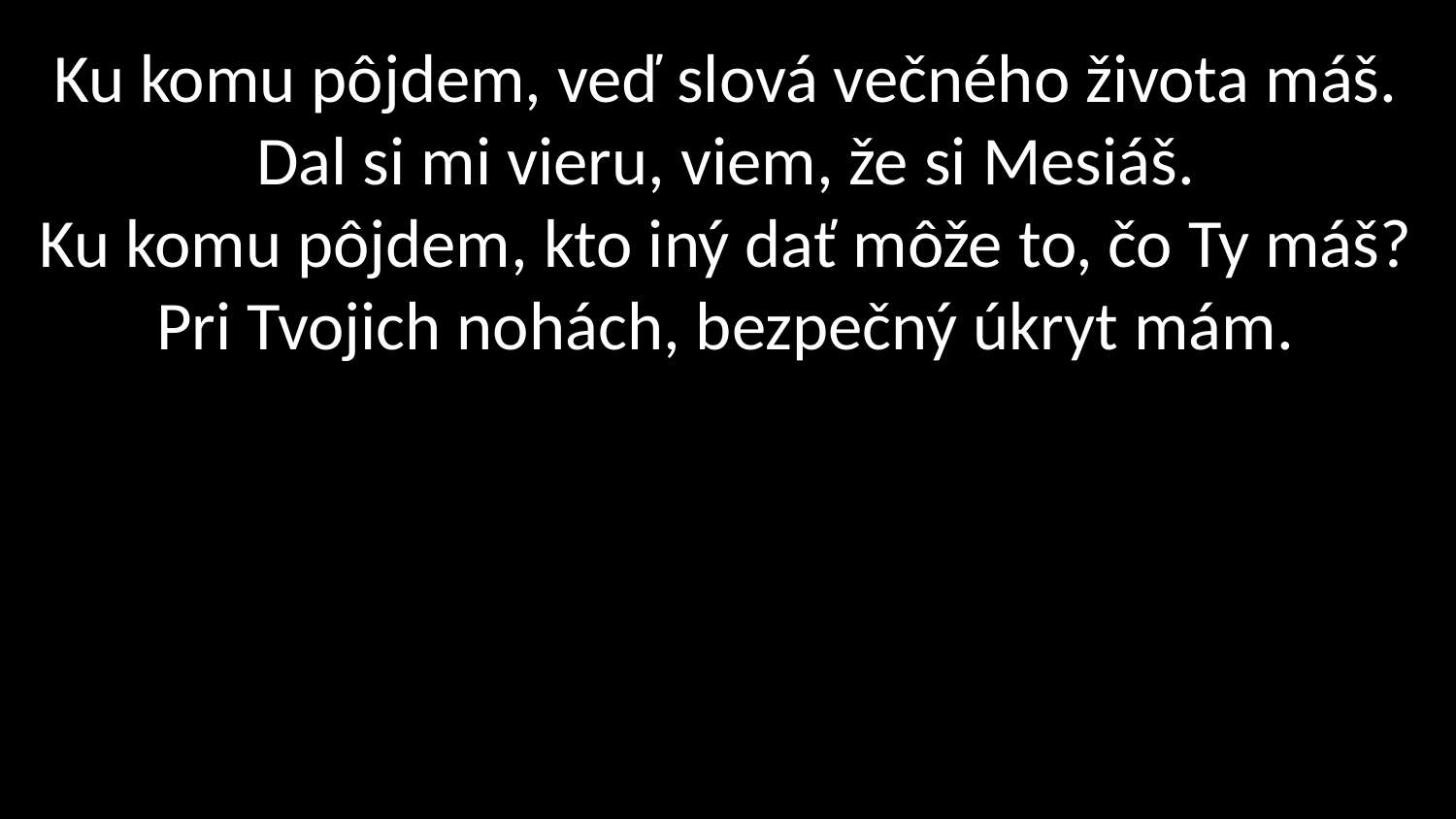

# Ku komu pôjdem, veď slová večného života máš. Dal si mi vieru, viem, že si Mesiáš. Ku komu pôjdem, kto iný dať môže to, čo Ty máš? Pri Tvojich nohách, bezpečný úkryt mám.